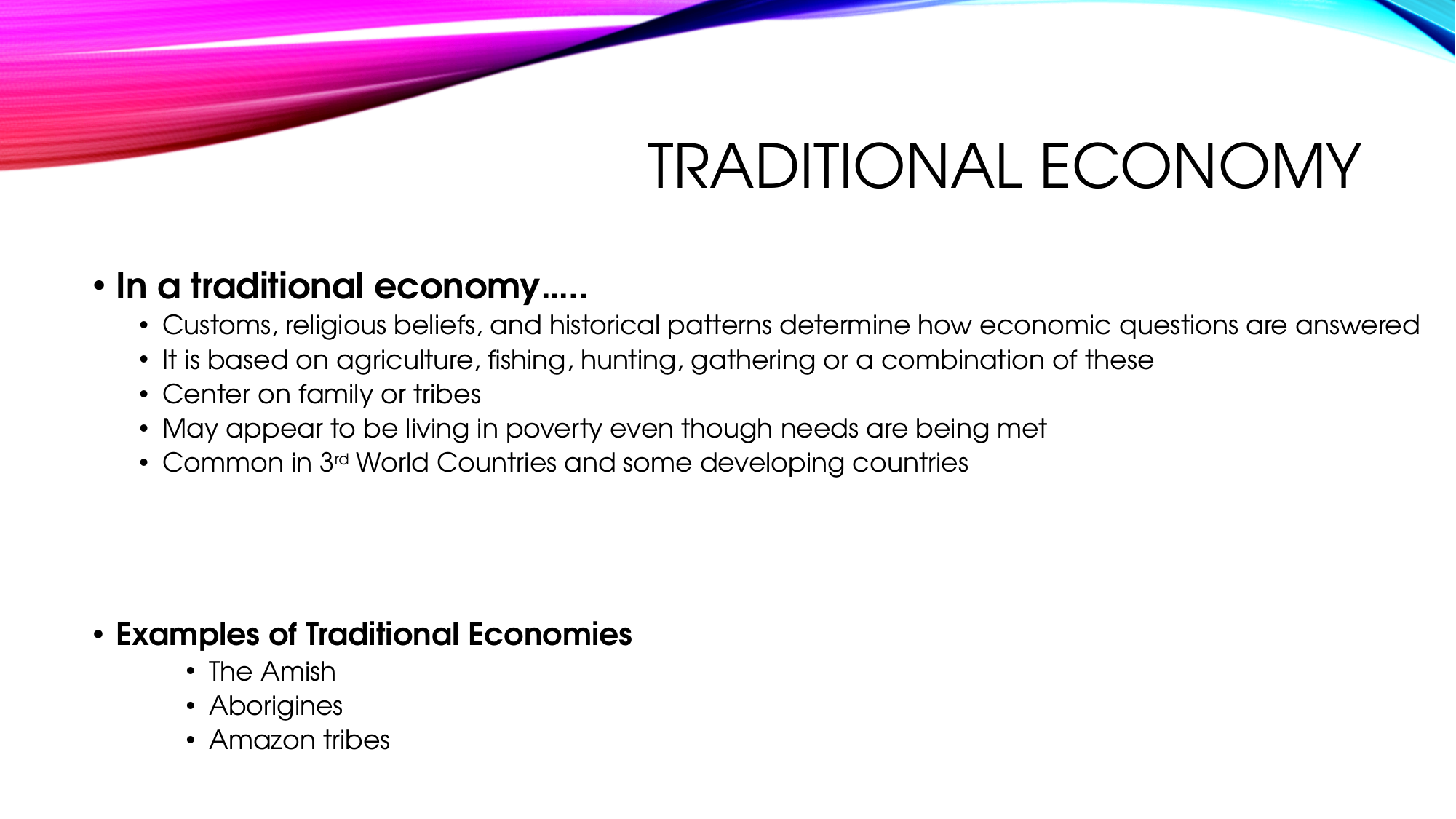

# Traditional Economy
In a traditional economy…..
Customs, religious beliefs, and historical patterns determine how economic questions are answered
It is based on agriculture, fishing, hunting, gathering or a combination of these
Center on family or tribes
May appear to be living in poverty even though needs are being met
Common in 3rd World Countries and some developing countries

Examples of Traditional Economies
The Amish
Aborigines
Amazon tribes